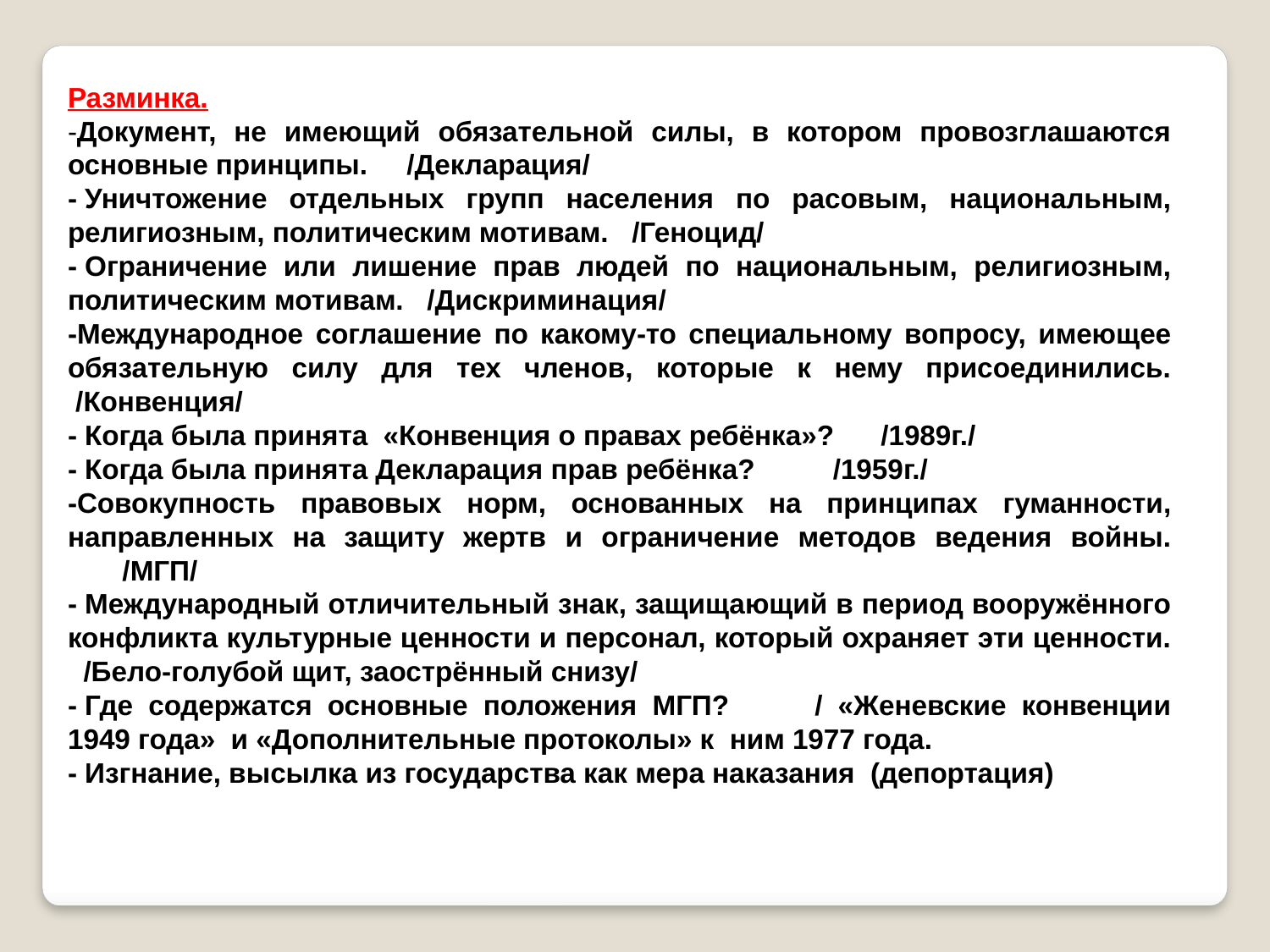

Разминка.
-Документ, не имеющий обязательной силы, в котором провозглашаются основные принципы.     /Декларация/
- Уничтожение отдельных групп населения по расовым, национальным, религиозным, политическим мотивам.   /Геноцид/
- Ограничение или лишение прав людей по национальным, религиозным, политическим мотивам.   /Дискриминация/
-Международное соглашение по какому-то специальному вопросу, имеющее обязательную силу для тех членов, которые к нему присоединились.  /Конвенция/
- Когда была принята  «Конвенция о правах ребёнка»?      /1989г./
- Когда была принята Декларация прав ребёнка?          /1959г./
-Совокупность правовых норм, основанных на принципах гуманности, направленных на защиту жертв и ограничение методов ведения войны.        /МГП/
- Международный отличительный знак, защищающий в период вооружённого конфликта культурные ценности и персонал, который охраняет эти ценности.   /Бело-голубой щит, заострённый снизу/
- Где содержатся основные положения МГП?          / «Женевские конвенции 1949 года»  и «Дополнительные протоколы» к  ним 1977 года.
- Изгнание, высылка из государства как мера наказания  (депортация)